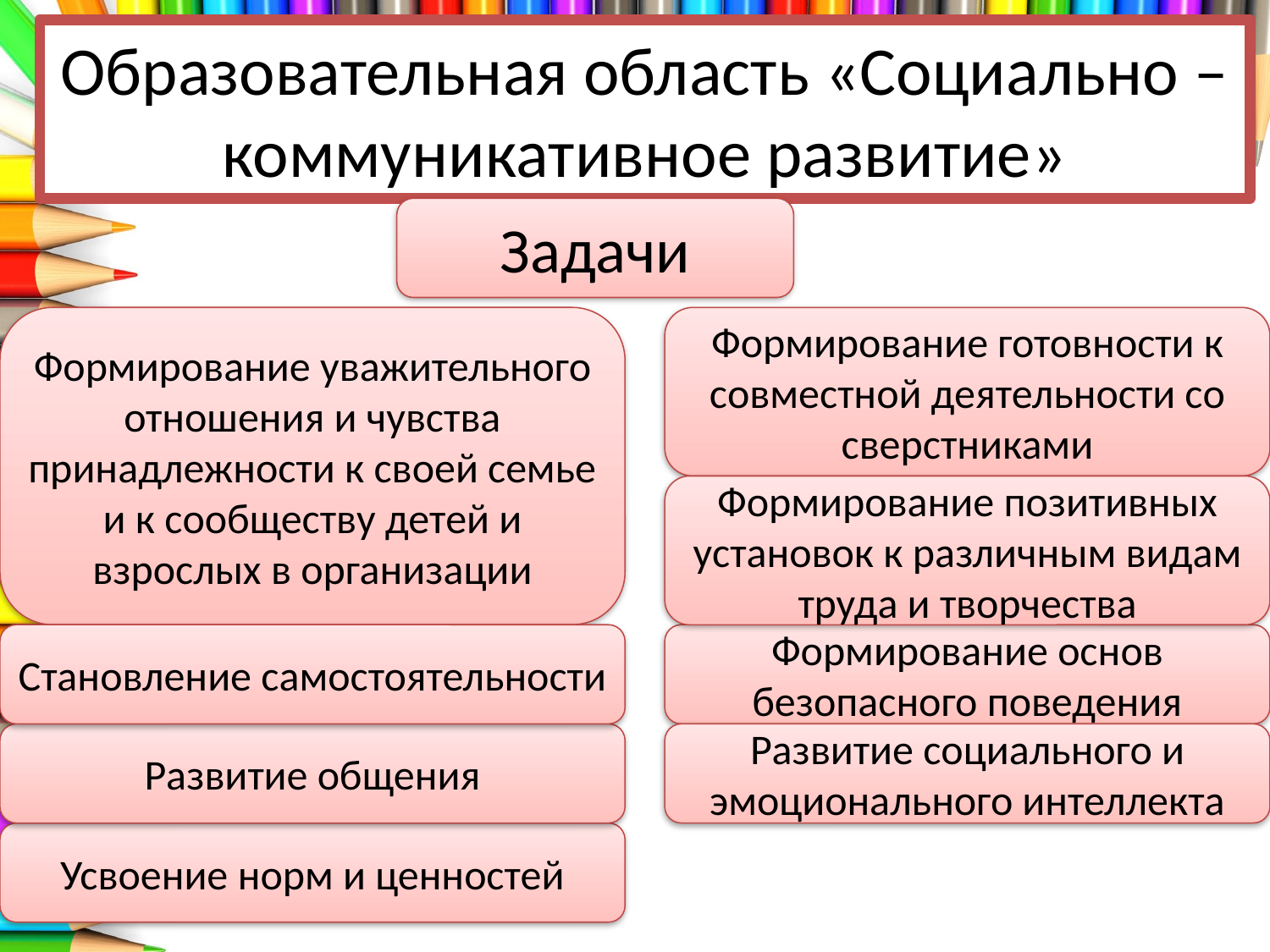

# Образовательная область «Социально – коммуникативное развитие»
Задачи
Формирование уважительного отношения и чувства принадлежности к своей семье и к сообществу детей и взрослых в организации
Формирование готовности к совместной деятельности со сверстниками
Формирование позитивных установок к различным видам труда и творчества
Становление самостоятельности
Формирование основ безопасного поведения
Развитие общения
Развитие социального и эмоционального интеллекта
Усвоение норм и ценностей